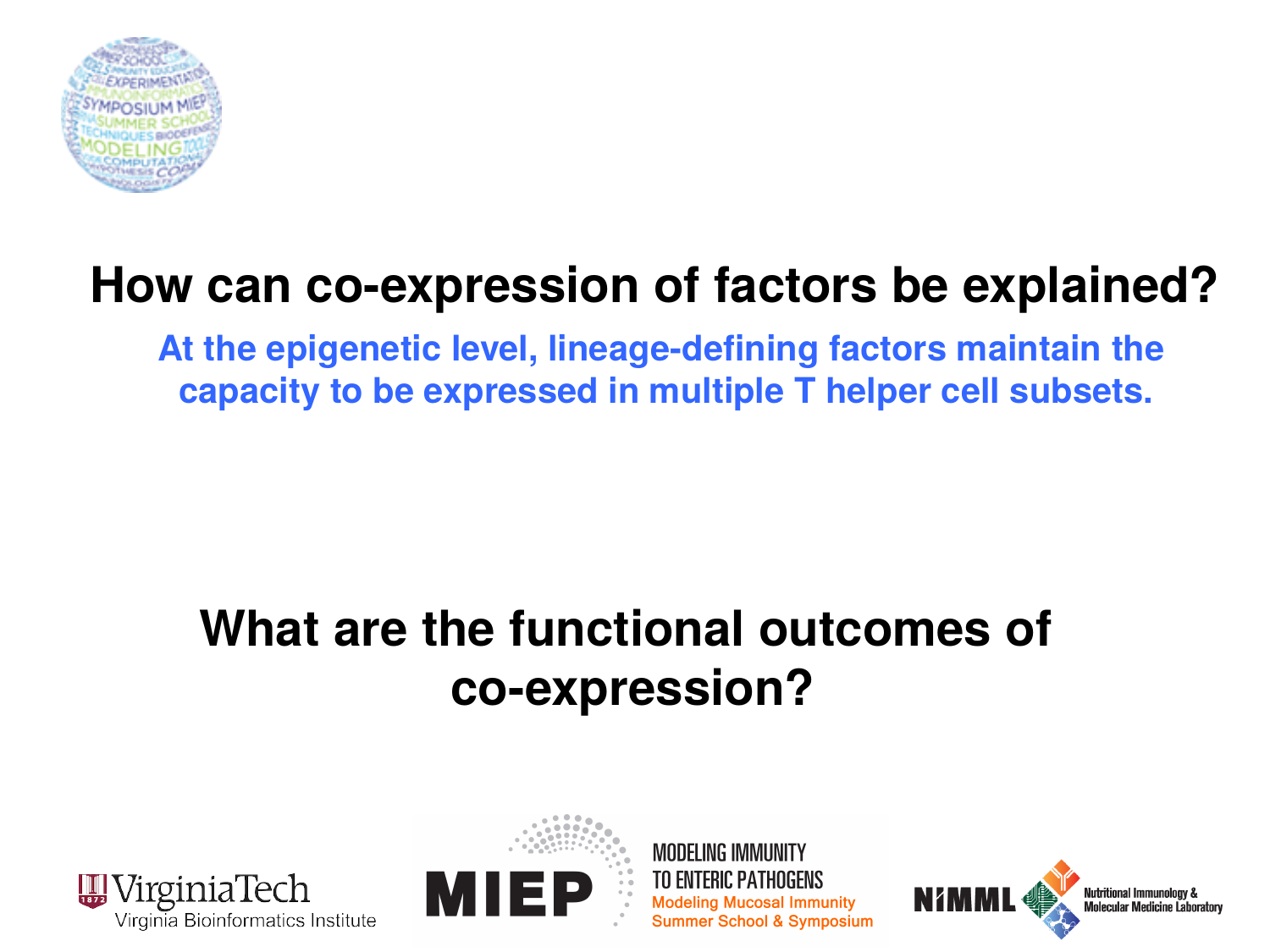

How can co-expression of factors be explained?

At the epigenetic level, lineage-defining factors maintain the
capacity to be expressed in multiple T helper cell subsets.

What are the functional outcomes of
co-expression?